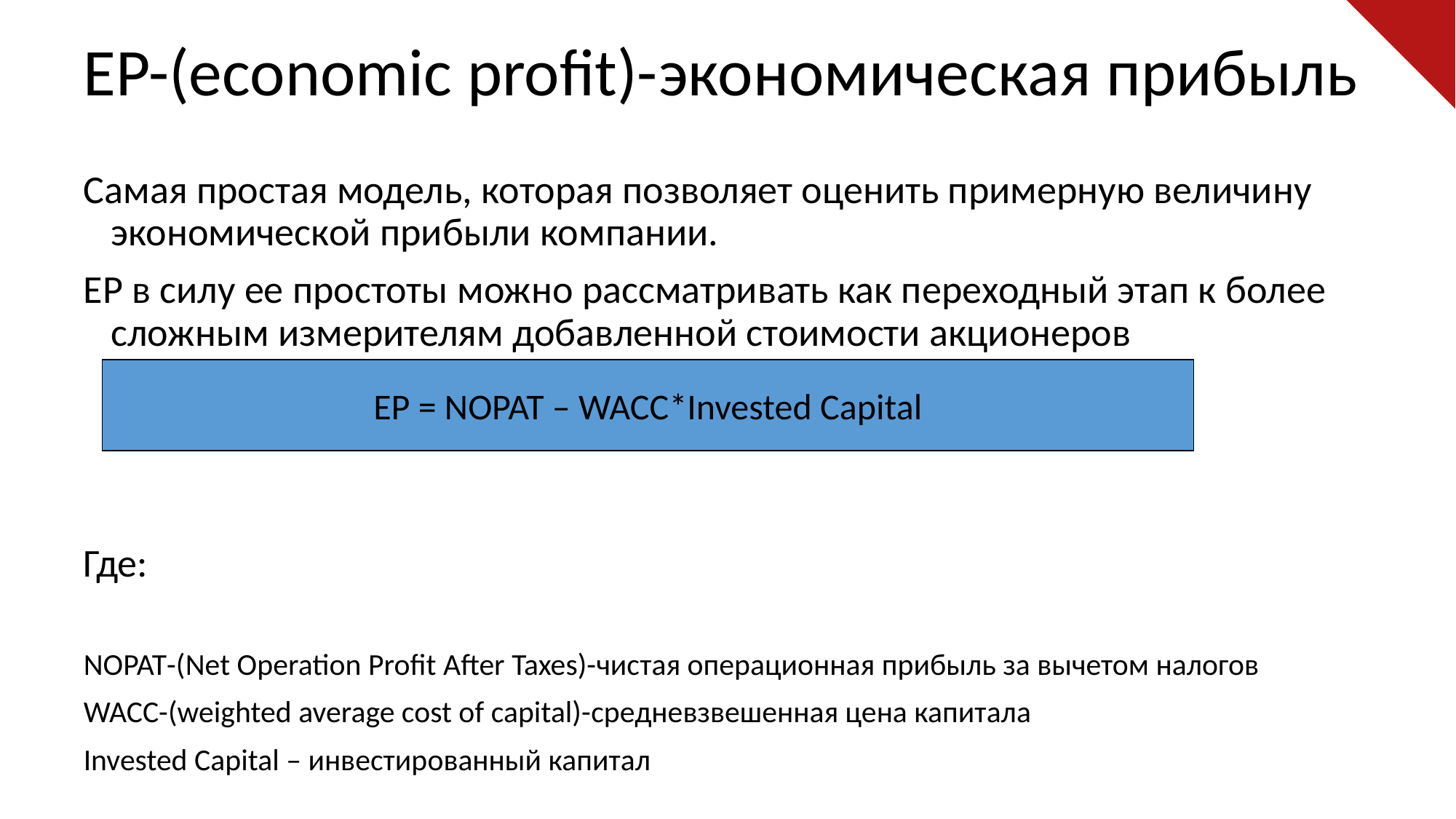

# EP-(economic profit)-экономическая прибыль
Самая простая модель, которая позволяет оценить примерную величину экономической прибыли компании.
EP в силу ее простоты можно рассматривать как переходный этап к более сложным измерителям добавленной стоимости акционеров

Где:

NOPAT-(Net Operation Profit After Taxes)-чистая операционная прибыль за вычетом налогов
WACC-(weighted average cost of capital)-средневзвешенная цена капитала
Invested Capital – инвестированный капитал

EP = NOPAT – WACC*Invested Capital